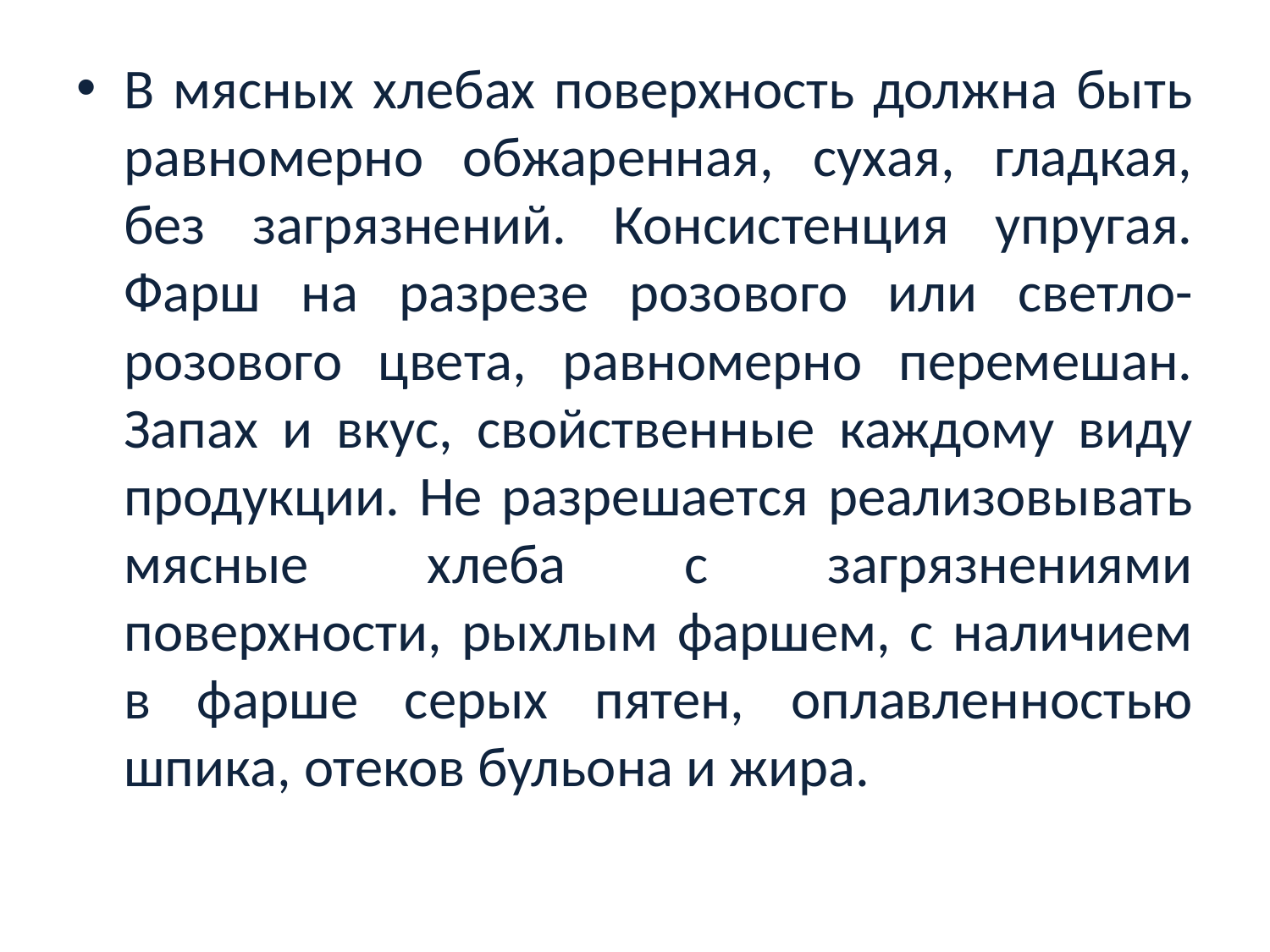

В мясных хлебах поверхность должна быть равномерно обжаренная, сухая, гладкая, без загрязнений. Консистенция упругая. Фарш на разрезе розового или светло-розового цвета, равномерно перемешан. Запах и вкус, свойственные каждому виду продукции. Не разрешается реализовывать мясные хлеба с загрязнениями поверхности, рыхлым фаршем, с наличием в фарше серых пятен, оплавленностью шпика, отеков бульона и жира.